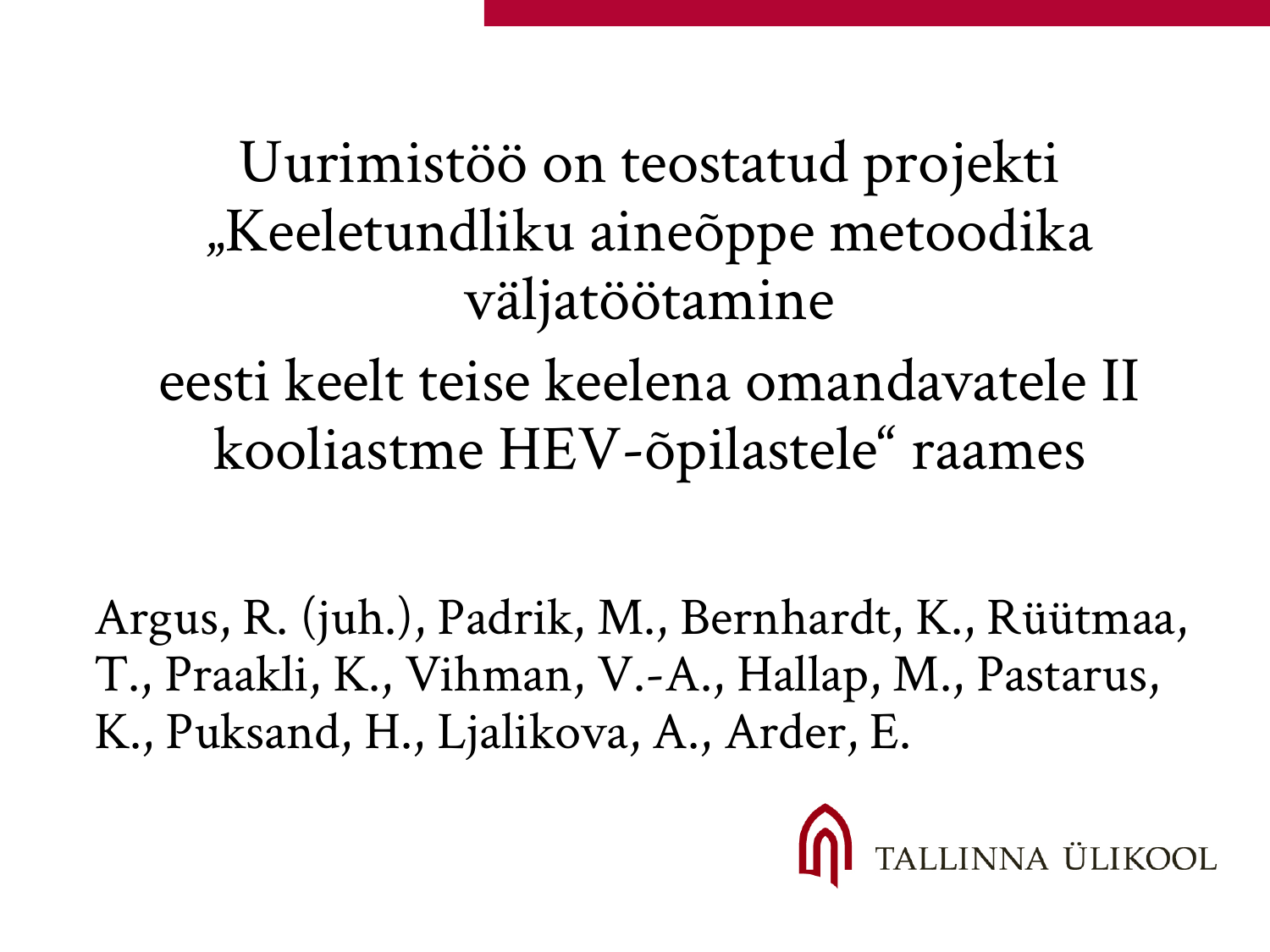

# Uurimistöö on teostatud projekti „Keeletundliku aineõppe metoodika väljatöötamine
eesti keelt teise keelena omandavatele II kooliastme HEV-õpilastele“ raames
Argus, R. (juh.), Padrik, M., Bernhardt, K., Rüütmaa, T., Praakli, K., Vihman, V.-A., Hallap, M., Pastarus, K., Puksand, H., Ljalikova, A., Arder, E.